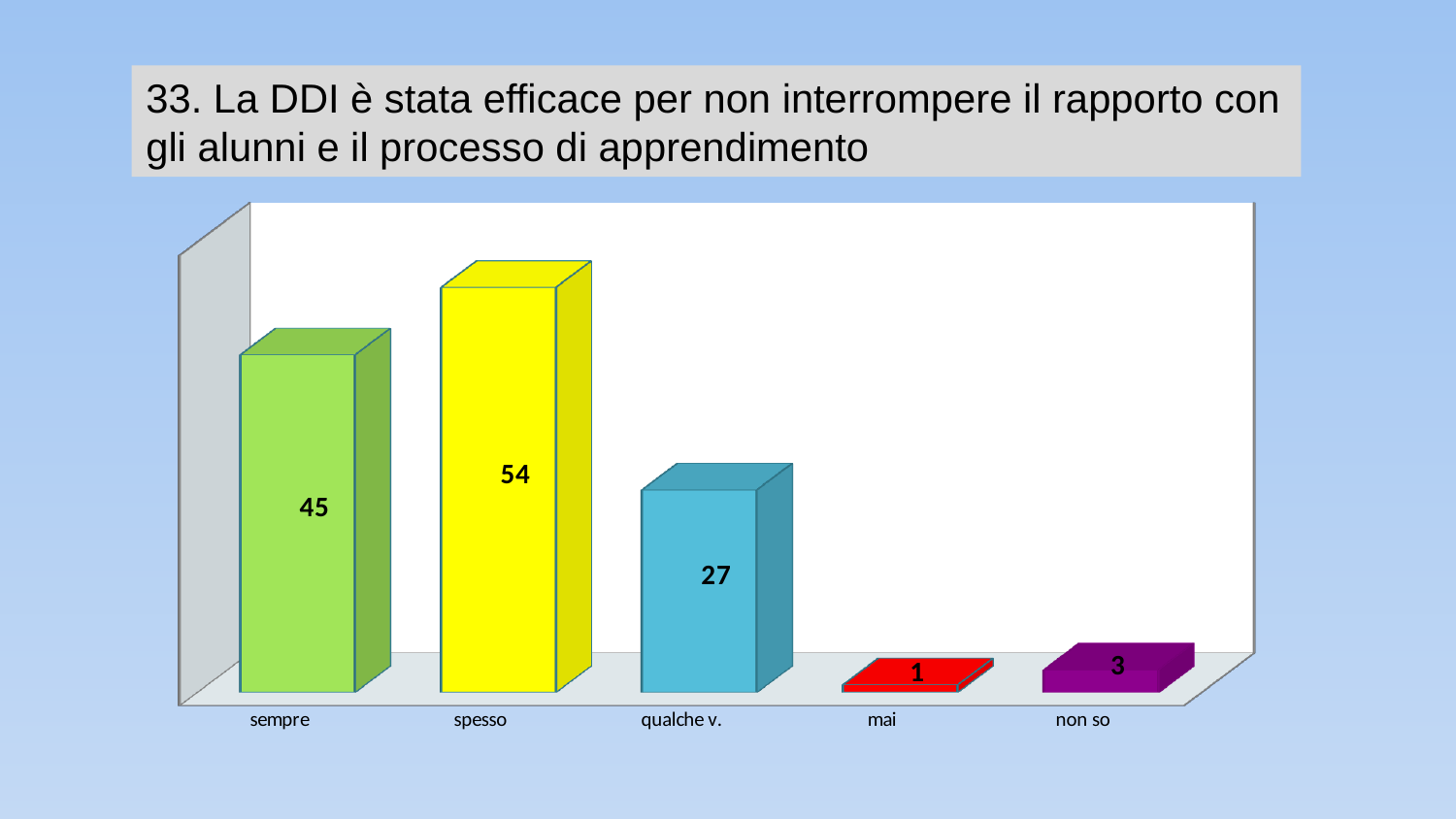

33. La DDI è stata efficace per non interrompere il rapporto con gli alunni e il processo di apprendimento

[unsupported chart]